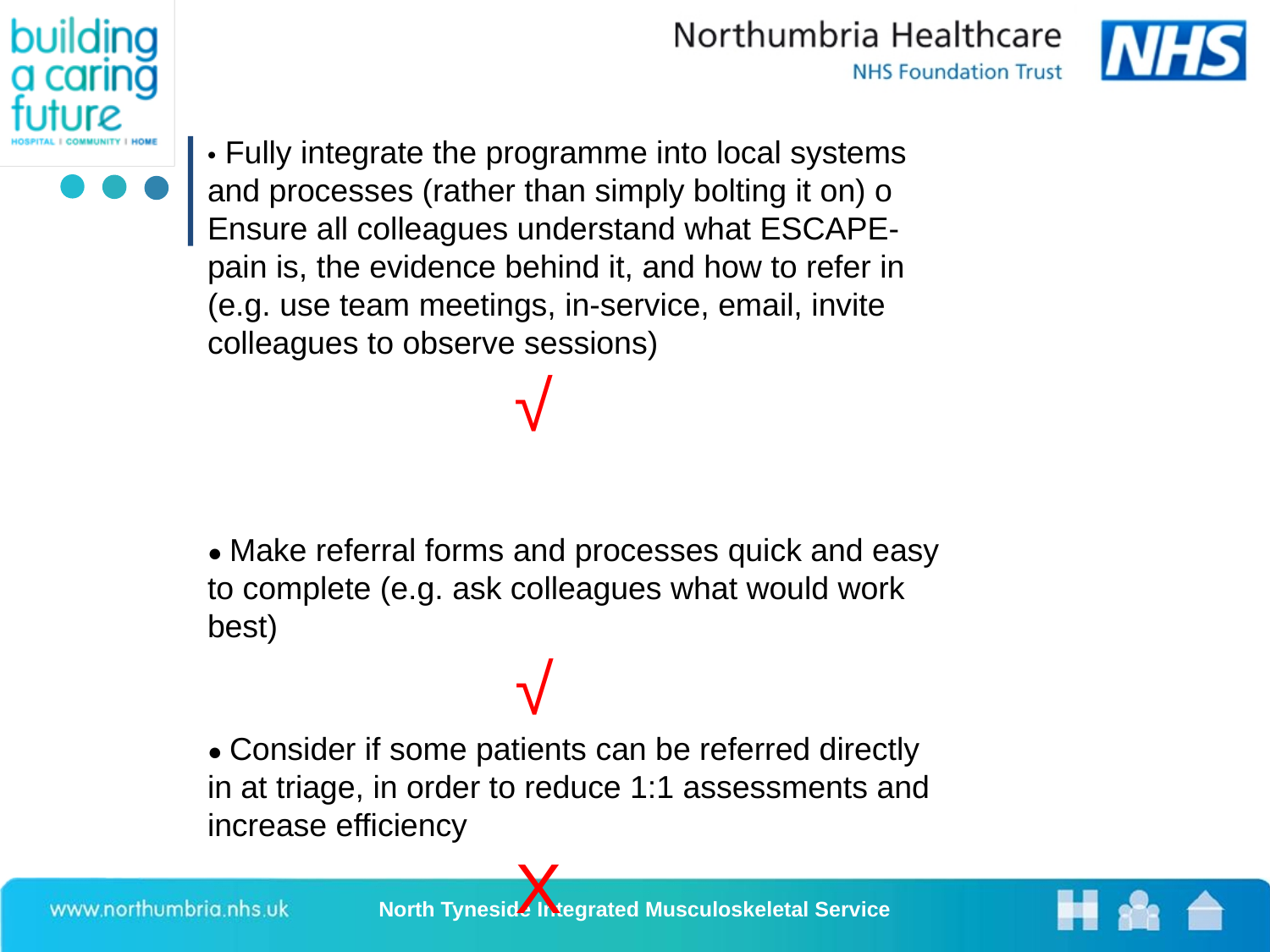

• Fully integrate the programme into local systems and processes (rather than simply bolting it on) o Ensure all colleagues understand what ESCAPE-pain is, the evidence behind it, and how to refer in (e.g. use team meetings, in-service, email, invite colleagues to observe sessions)
	                   √

● Make referral forms and processes quick and easy to complete (e.g. ask colleagues what would work best)
		      √
● Consider if some patients can be referred directly in at triage, in order to reduce 1:1 assessments and increase efficiency
		      X